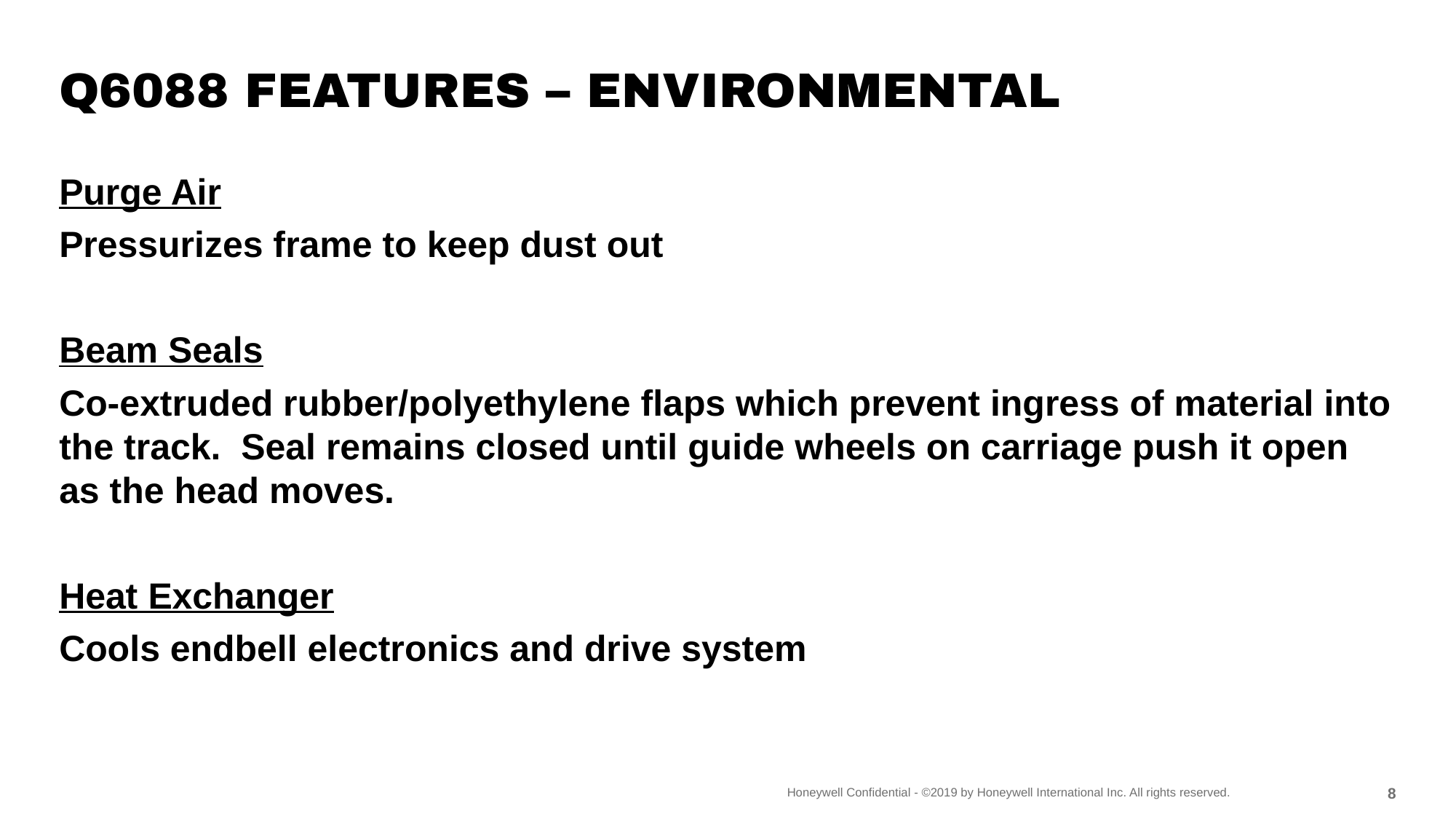

# Q6088 features – environmental
Purge Air
Pressurizes frame to keep dust out

Beam Seals
Co-extruded rubber/polyethylene flaps which prevent ingress of material into the track.  Seal remains closed until guide wheels on carriage push it open as the head moves.

Heat Exchanger
Cools endbell electronics and drive system
8